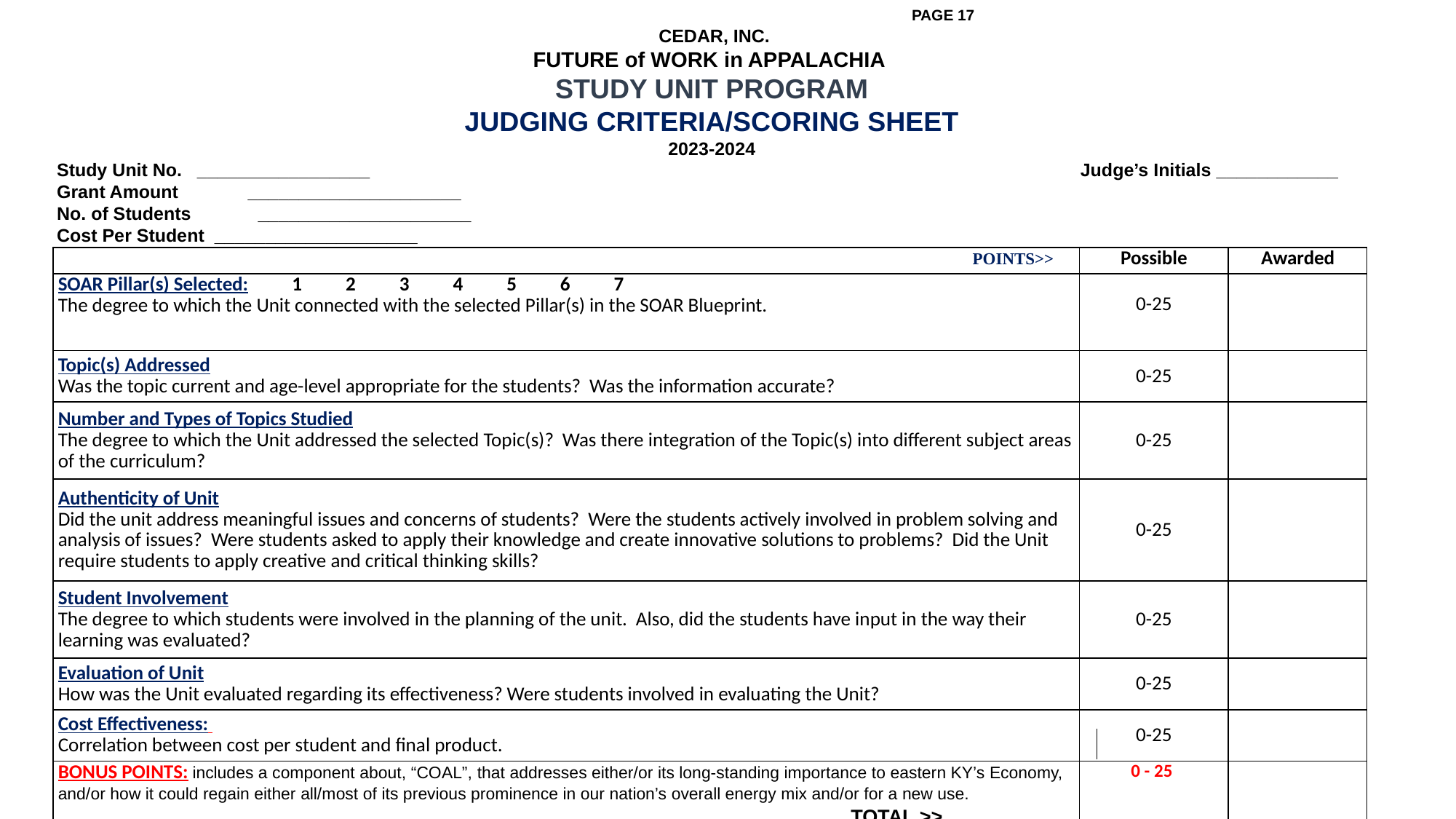

PAGE 17
 CEDAR, INC.
FUTURE of WORK in APPALACHIA
STUDY UNIT PROGRAM
JUDGING CRITERIA/SCORING SHEET
2023-2024
Study Unit No.   _________________                                                                                                                                            Judge’s Initials ____________
Grant Amount	_____________________
No. of Students	  _____________________
Cost Per Student  ____________________
| POINTS>>.. | Possible | Awarded |
| --- | --- | --- |
| SOAR Pillar(s) Selected: 1 2 3 4 5 6 7 The degree to which the Unit connected with the selected Pillar(s) in the SOAR Blueprint. | 0-25 |  |
| Topic(s) Addressed Was the topic current and age-level appropriate for the students? Was the information accurate? | 0-25 |  |
| Number and Types of Topics Studied The degree to which the Unit addressed the selected Topic(s)? Was there integration of the Topic(s) into different subject areas of the curriculum? | 0-25 |  |
| Authenticity of Unit Did the unit address meaningful issues and concerns of students? Were the students actively involved in problem solving and analysis of issues? Were students asked to apply their knowledge and create innovative solutions to problems? Did the Unit require students to apply creative and critical thinking skills? | 0-25 |  |
| Student Involvement The degree to which students were involved in the planning of the unit. Also, did the students have input in the way their learning was evaluated? | 0-25 |  |
| Evaluation of Unit How was the Unit evaluated regarding its effectiveness? Were students involved in evaluating the Unit? | 0-25 |  |
| Cost Effectiveness: Correlation between cost per student and final product. | 0-25 |  |
| BONUS POINTS: includes a component about, “COAL”, that addresses either/or its long-standing importance to eastern KY’s Economy, and/or how it could regain either all/most of its previous prominence in our nation’s overall energy mix and/or for a new use. TOTAL >>.. | 0 - 25 |  |